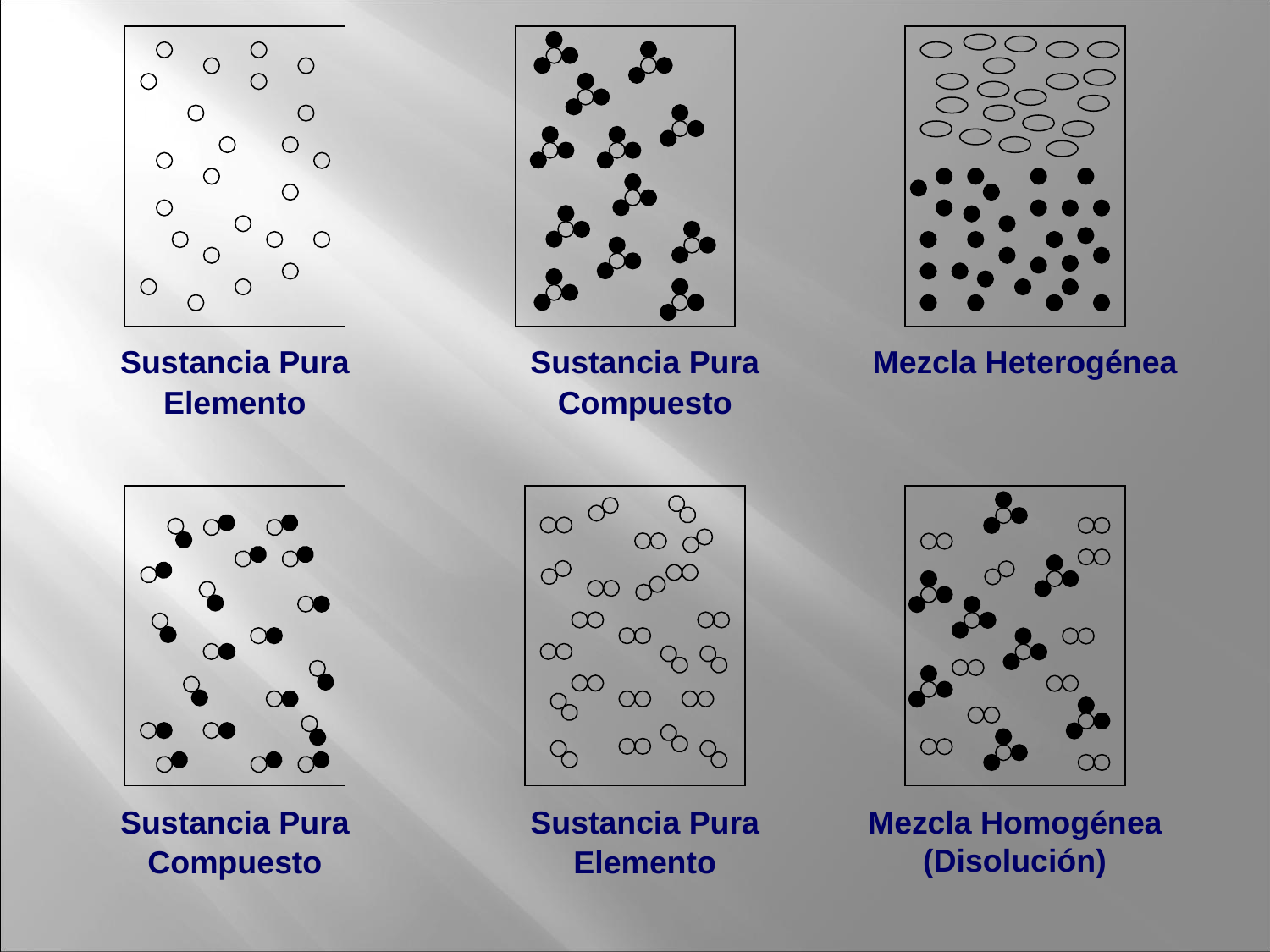

Sustancia Pura
Sustancia Pura
Mezcla Heterogénea
Elemento
Compuesto

Sustancia Pura
Sustancia Pura
Mezcla Homogénea
(Disolución)
Compuesto
Elemento